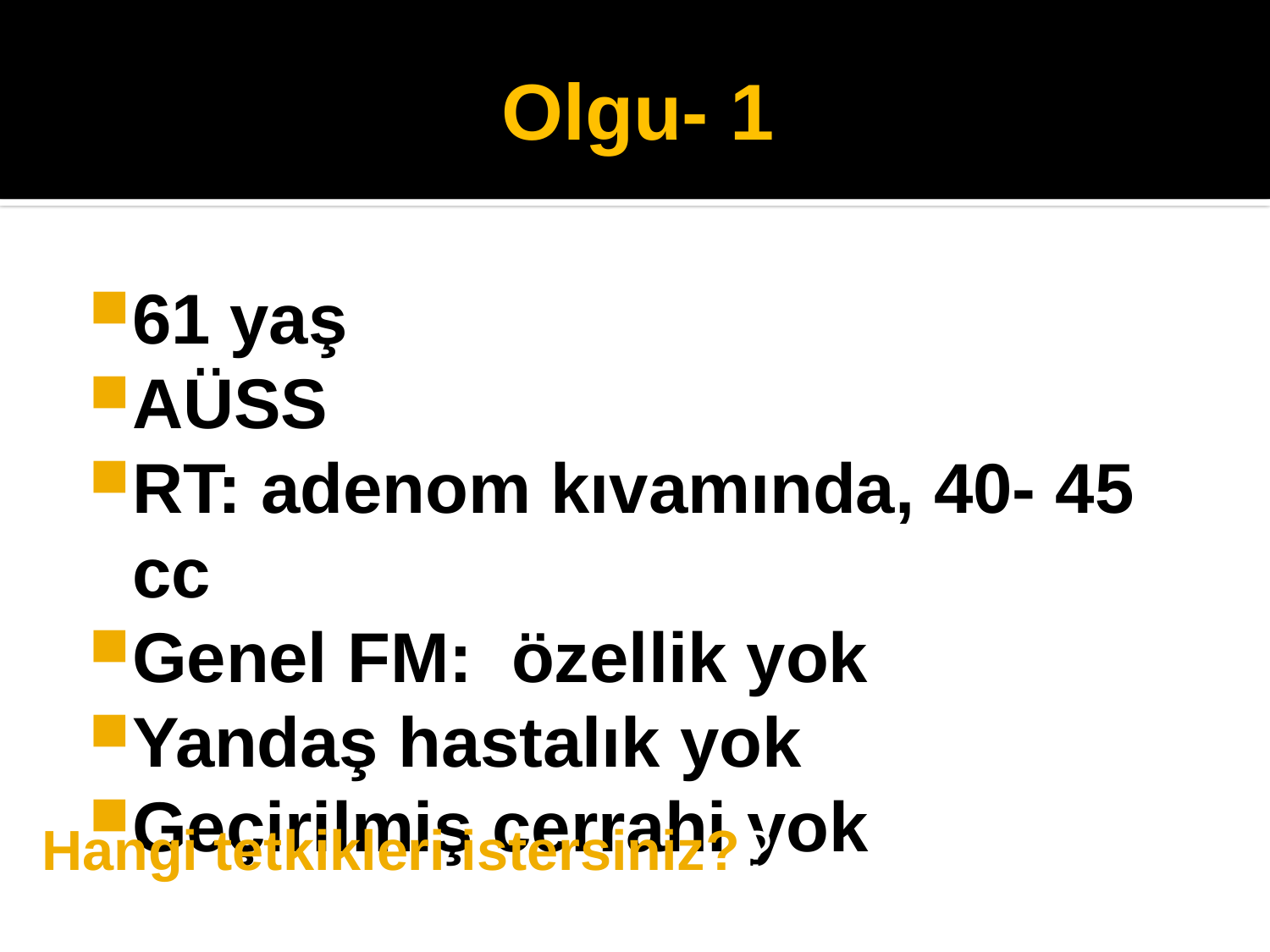

# Olgu- 1
61 yaş
AÜSS
RT: adenom kıvamında, 40- 45 cc
Genel FM:  özellik yok
Yandaş hastalık yok
Geçirilmiş cerrahi yok
Hangi tetkikleri istersiniz??